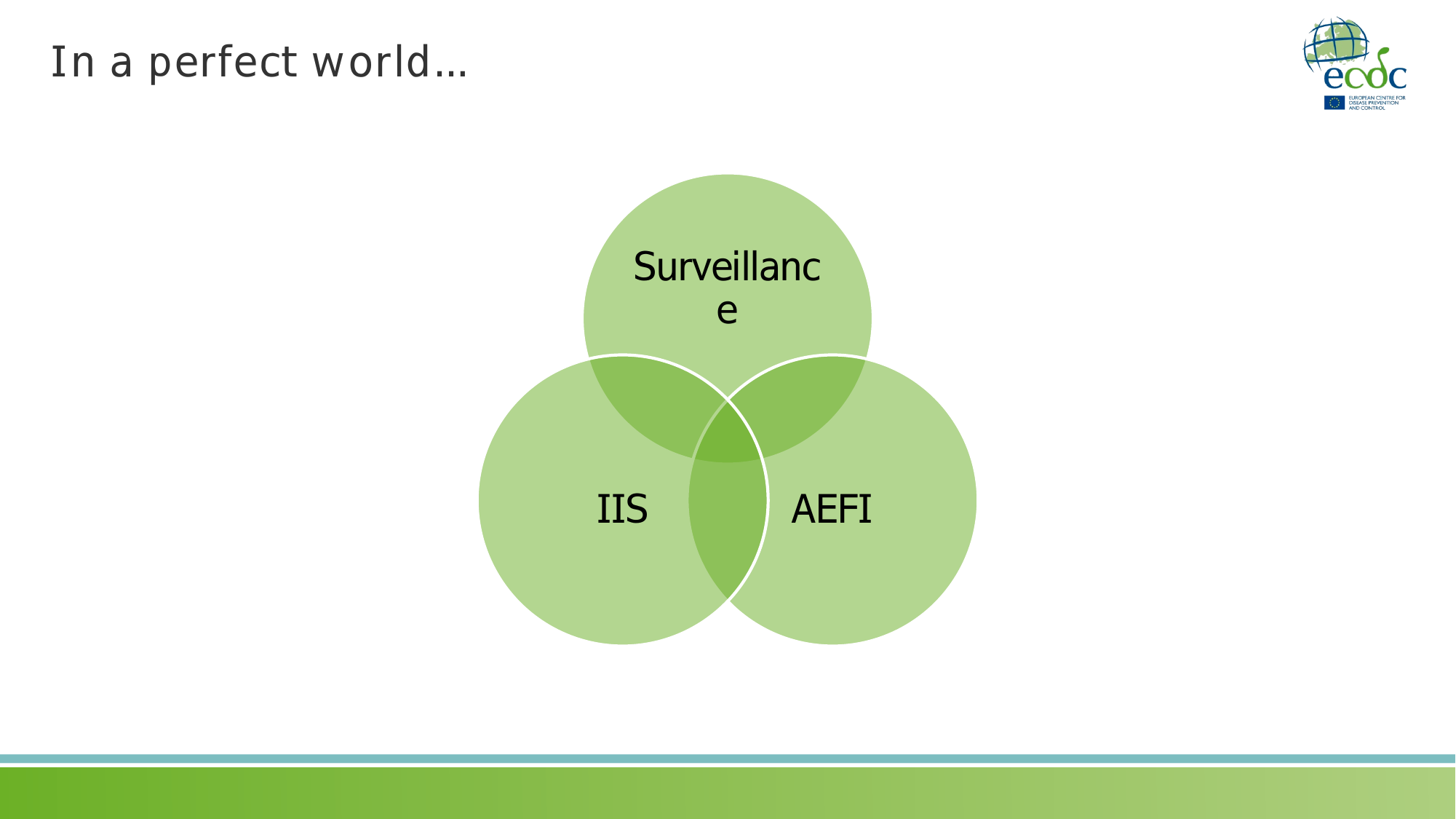

# In a perfect world…
Surveillance
AEFI
IIS